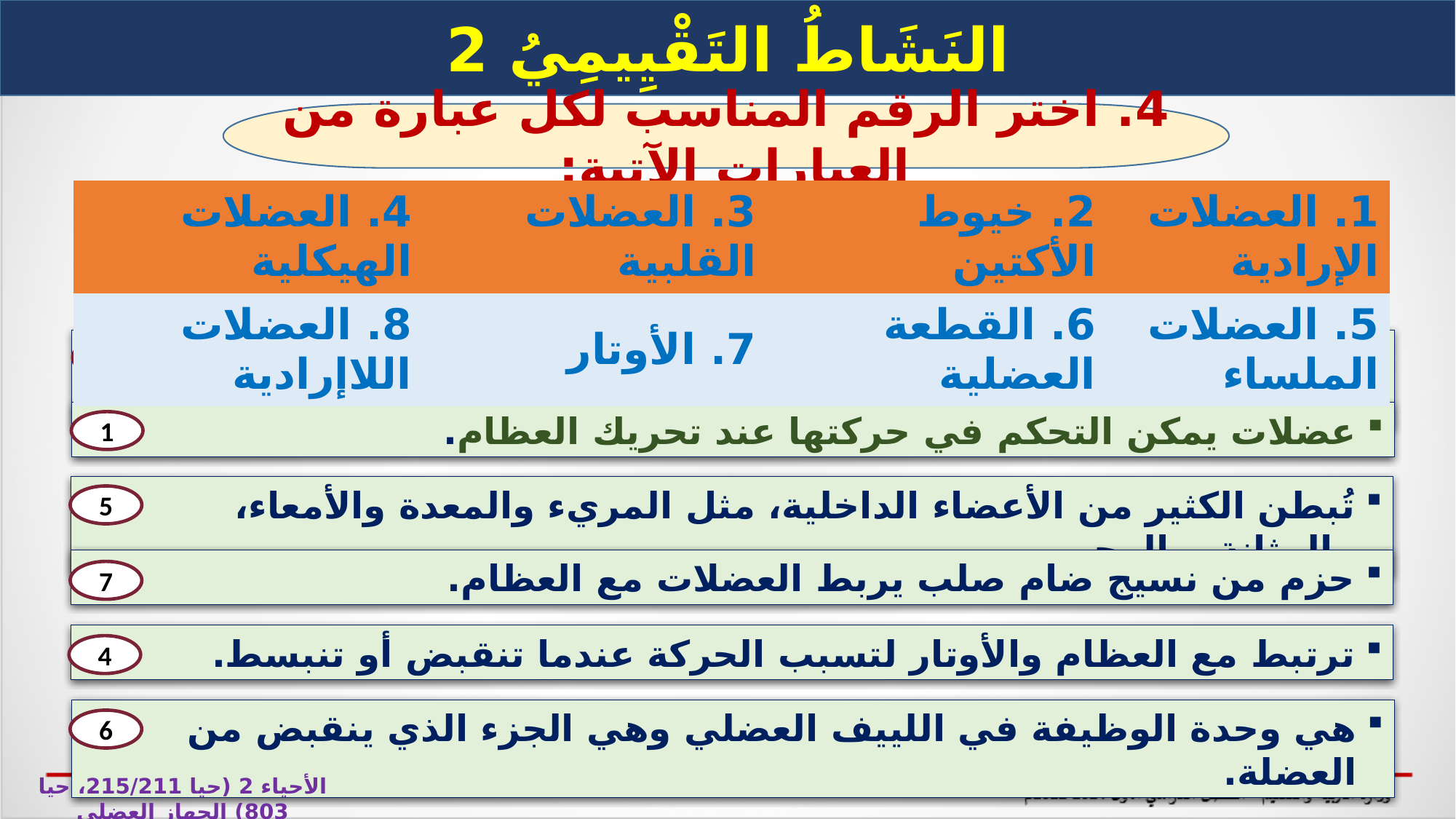

النَشَاطُ التَقْيِيمِيُ 2
4. اختر الرقم المناسب لكل عبارة من العبارات الآتية:
| 4. العضلات الهيكلية | 3. العضلات القلبية | 2. خيوط الأكتين | 1. العضلات الإرادية |
| --- | --- | --- | --- |
| 8. العضلات اللاإرادية | 7. الأوتار | 6. القطعة العضلية | 5. العضلات الملساء |
 تترتب الخلايا فيها على هيئة شبكة تسمح للعضلات بالانقباض بفاعلية وانتظام.
3
عضلات يمكن التحكم في حركتها عند تحريك العظام.
1
تُبطن الكثير من الأعضاء الداخلية، مثل المريء والمعدة والأمعاء، والمثانة، والرحم.
5
حزم من نسيج ضام صلب يربط العضلات مع العظام.
7
ترتبط مع العظام والأوتار لتسبب الحركة عندما تنقبض أو تنبسط.
4
هي وحدة الوظيفة في اللييف العضلي وهي الجزء الذي ينقبض من العضلة.
6
الأحياء 2 (حيا 215/211، حيا 803) الجهاز العضلي